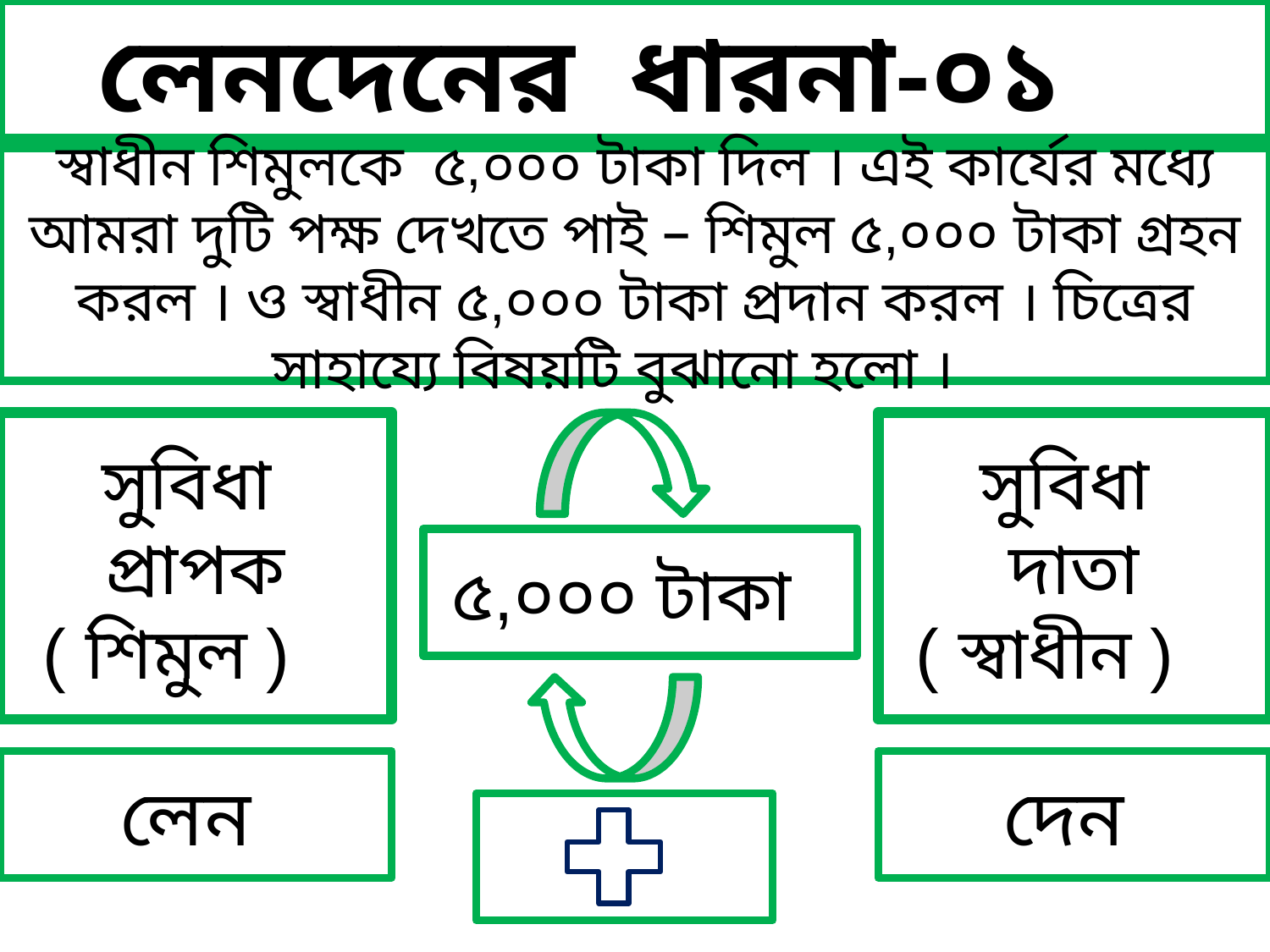

লেনদেনের  ধারনা-০১
স্বাধীন শিমুলকে  ৫,০০০ টাকা দিল । এই কার্যের মধ্যে আমরা দুটি পক্ষ দেখতে পাই – শিমুল ৫,০০০ টাকা গ্রহন করল । ও স্বাধীন ৫,০০০ টাকা প্রদান করল । চিত্রের সাহায্যে বিষয়টি বুঝানো হলো ।
সুবিধা
প্রাপক
( শিমুল )

সুবিধা
দাতা
( স্বাধীন )
৫,০০০ টাকা

লেন
দেন